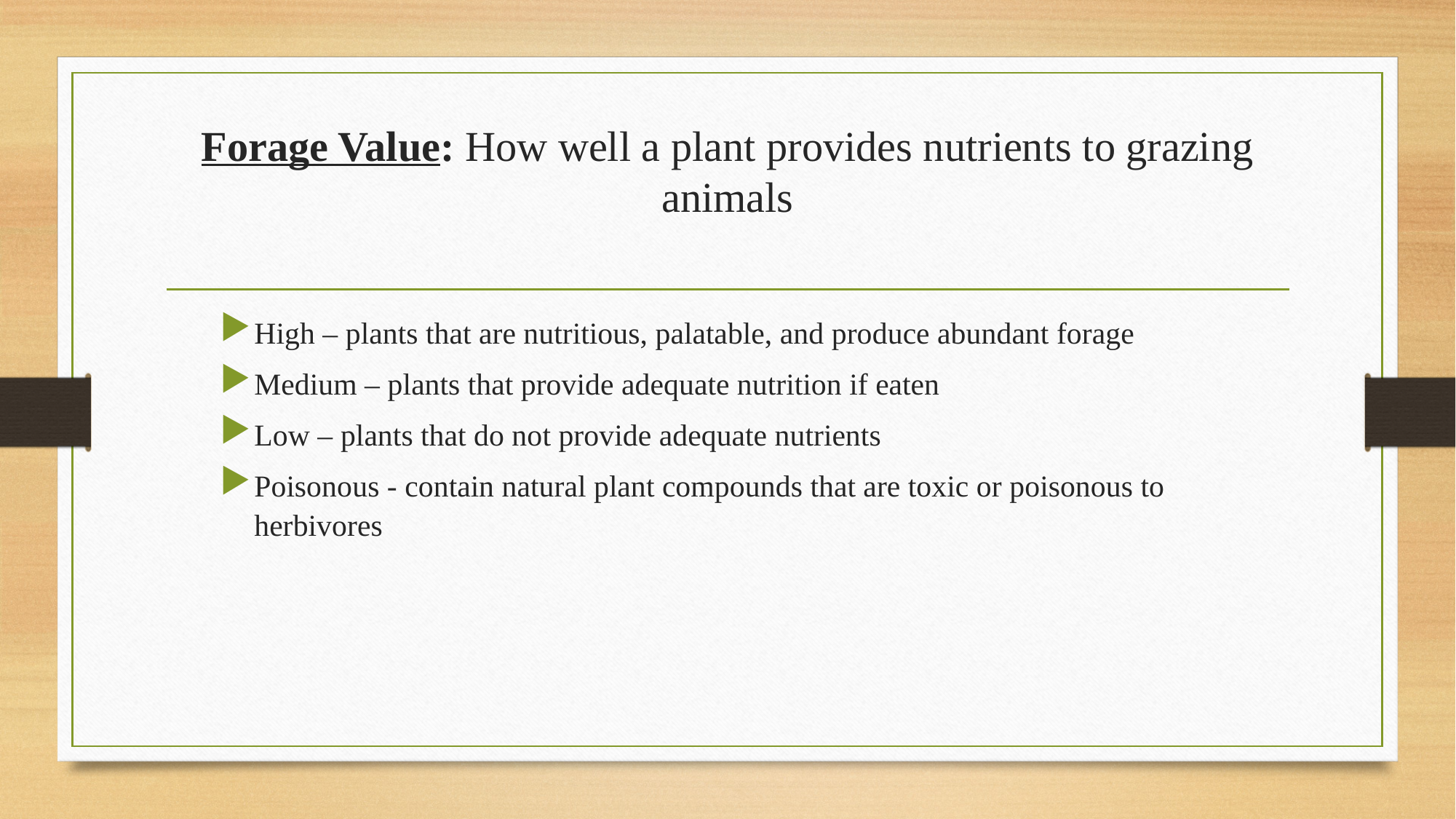

# Forage Value: How well a plant provides nutrients to grazing animals
High – plants that are nutritious, palatable, and produce abundant forage
Medium – plants that provide adequate nutrition if eaten
Low – plants that do not provide adequate nutrients
Poisonous - contain natural plant compounds that are toxic or poisonous to herbivores